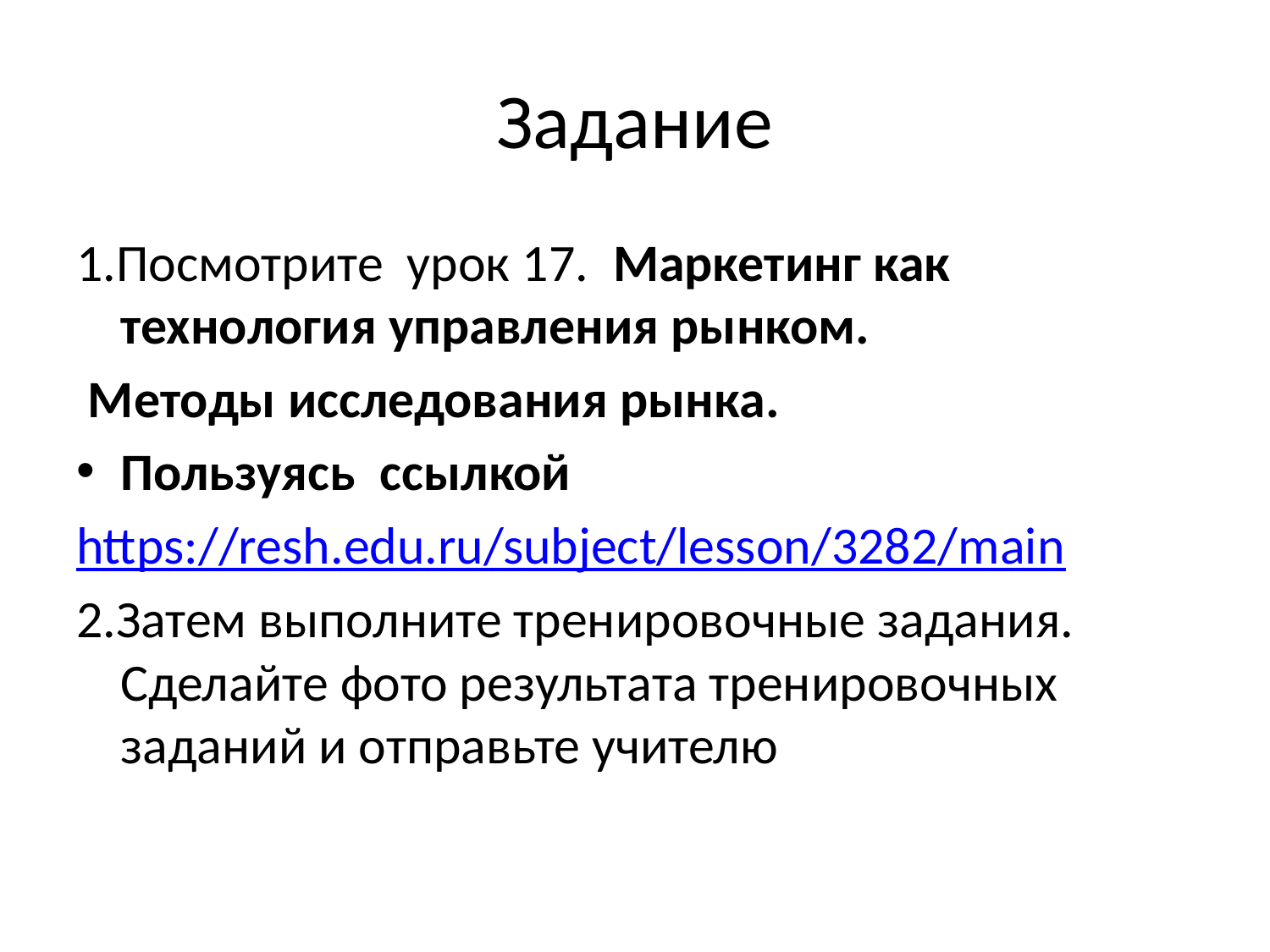

# Задание
1.Посмотрите  урок 17.  Маркетинг как технология управления рынком.
 Методы исследования рынка.
Пользуясь  ссылкой
https://resh.edu.ru/subject/lesson/3282/main
2.Затем выполните тренировочные задания. Сделайте фото результата тренировочных заданий и отправьте учителю